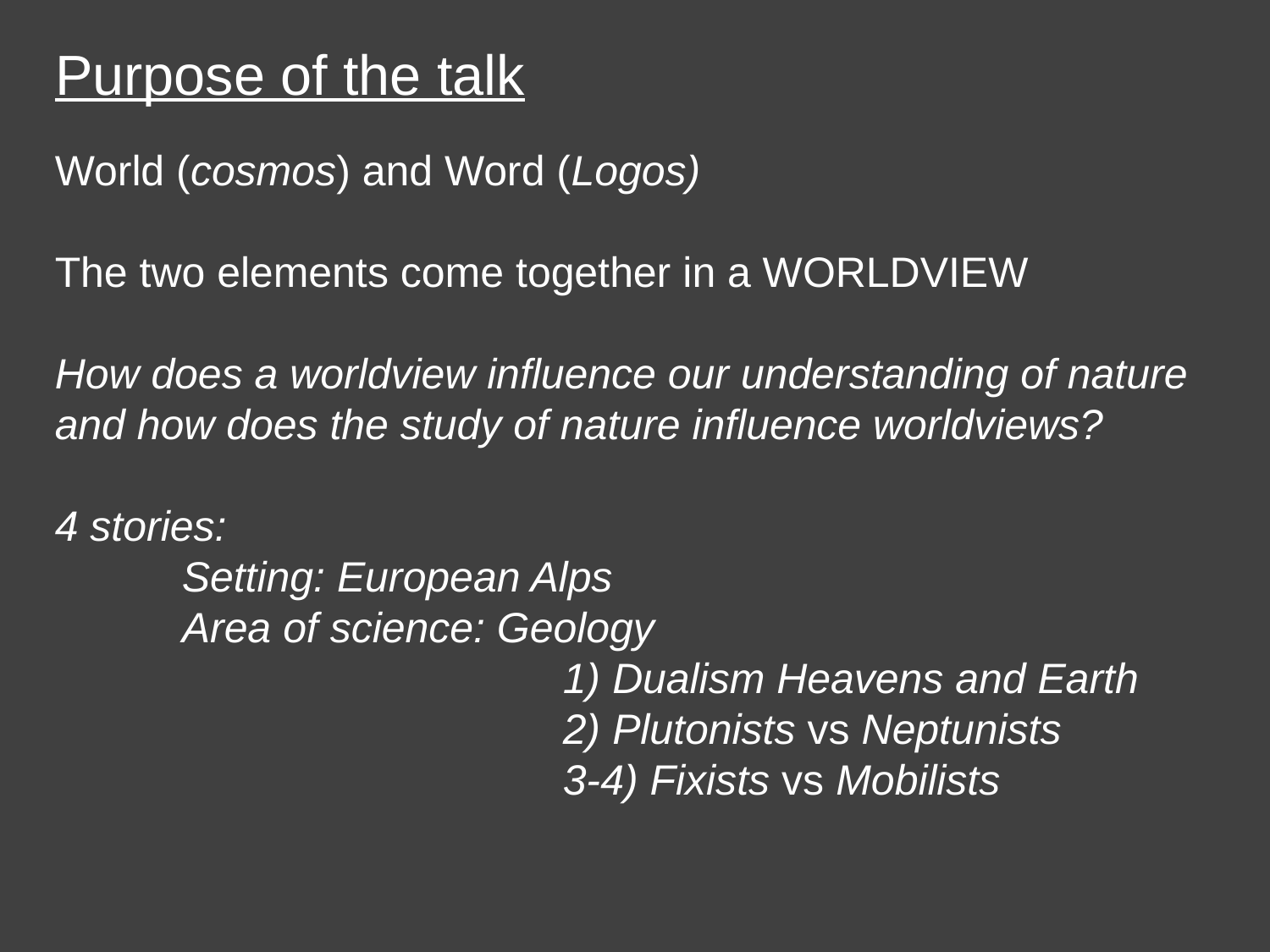

# Purpose of the talk
World (cosmos) and Word (Logos)

The two elements come together in a WORLDVIEW
How does a worldview influence our understanding of nature and how does the study of nature influence worldviews?

4 stories:
	Setting: European Alps
	Area of science: Geology
				1) Dualism Heavens and Earth
				2) Plutonists vs Neptunists
				3-4) Fixists vs Mobilists